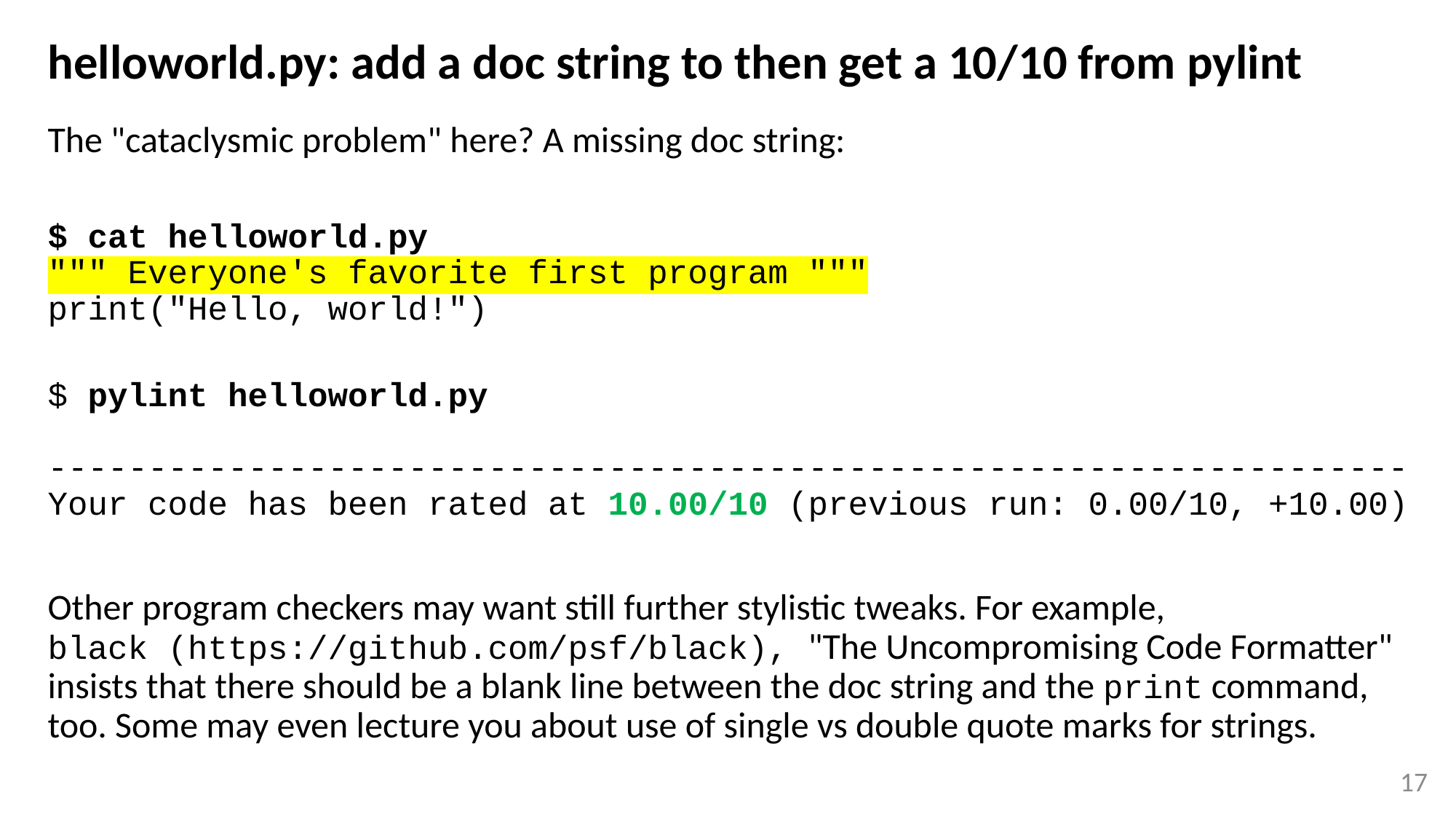

# helloworld.py: add a doc string to then get a 10/10 from pylint
The "cataclysmic problem" here? A missing doc string:
$ cat helloworld.py
""" Everyone's favorite first program """
print("Hello, world!")
$ pylint helloworld.py
--------------------------------------------------------------------
Your code has been rated at 10.00/10 (previous run: 0.00/10, +10.00)

Other program checkers may want still further stylistic tweaks. For example,
black (https://github.com/psf/black), "The Uncompromising Code Formatter" insists that there should be a blank line between the doc string and the print command, too. Some may even lecture you about use of single vs double quote marks for strings.
17